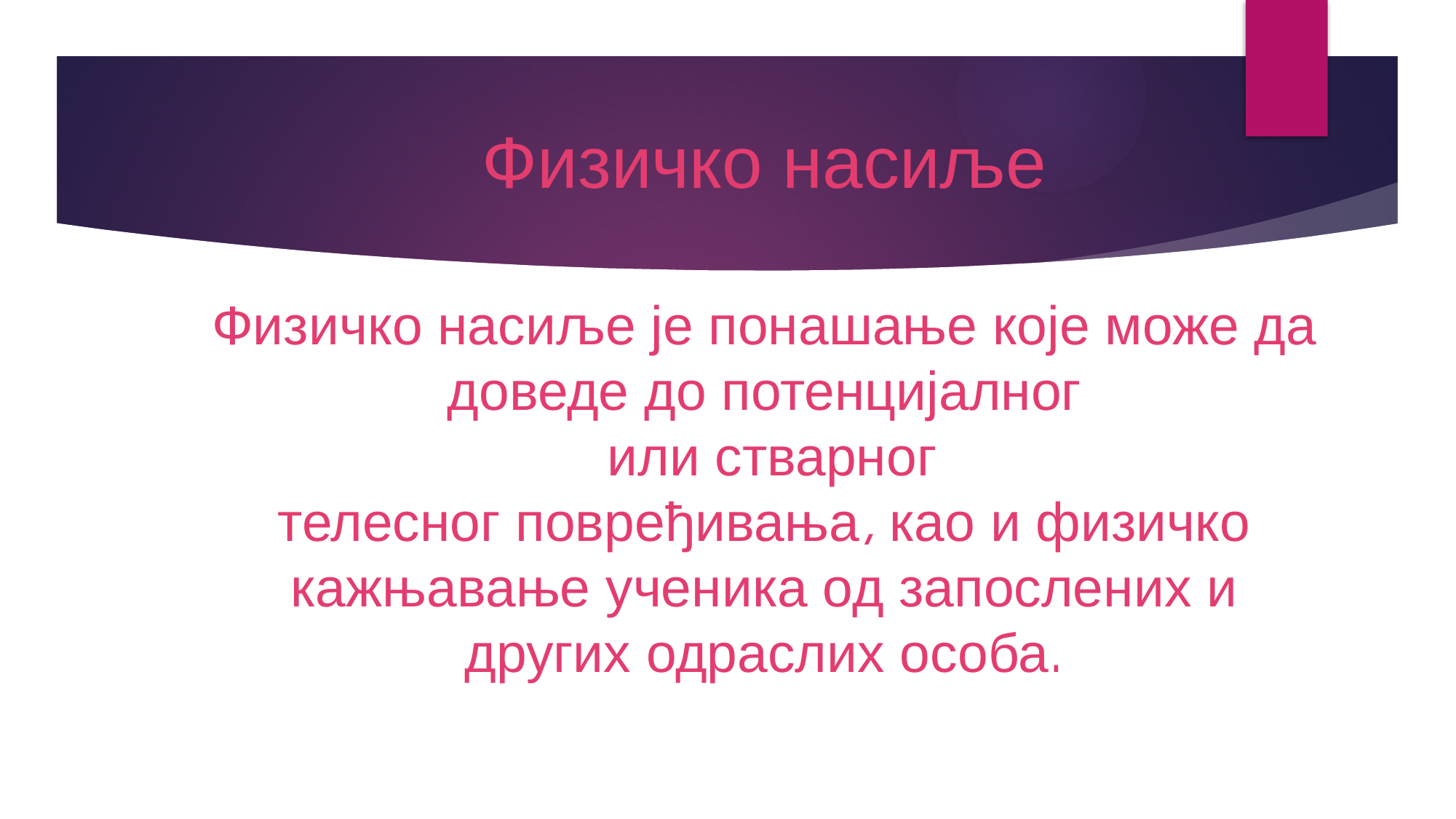

# Физичко насиље Физичко насиље је понашање које може да доведе до потенцијалног или стварног телесног повређивања, као и физичко кажњавање ученика од запослених и других одраслих особа.